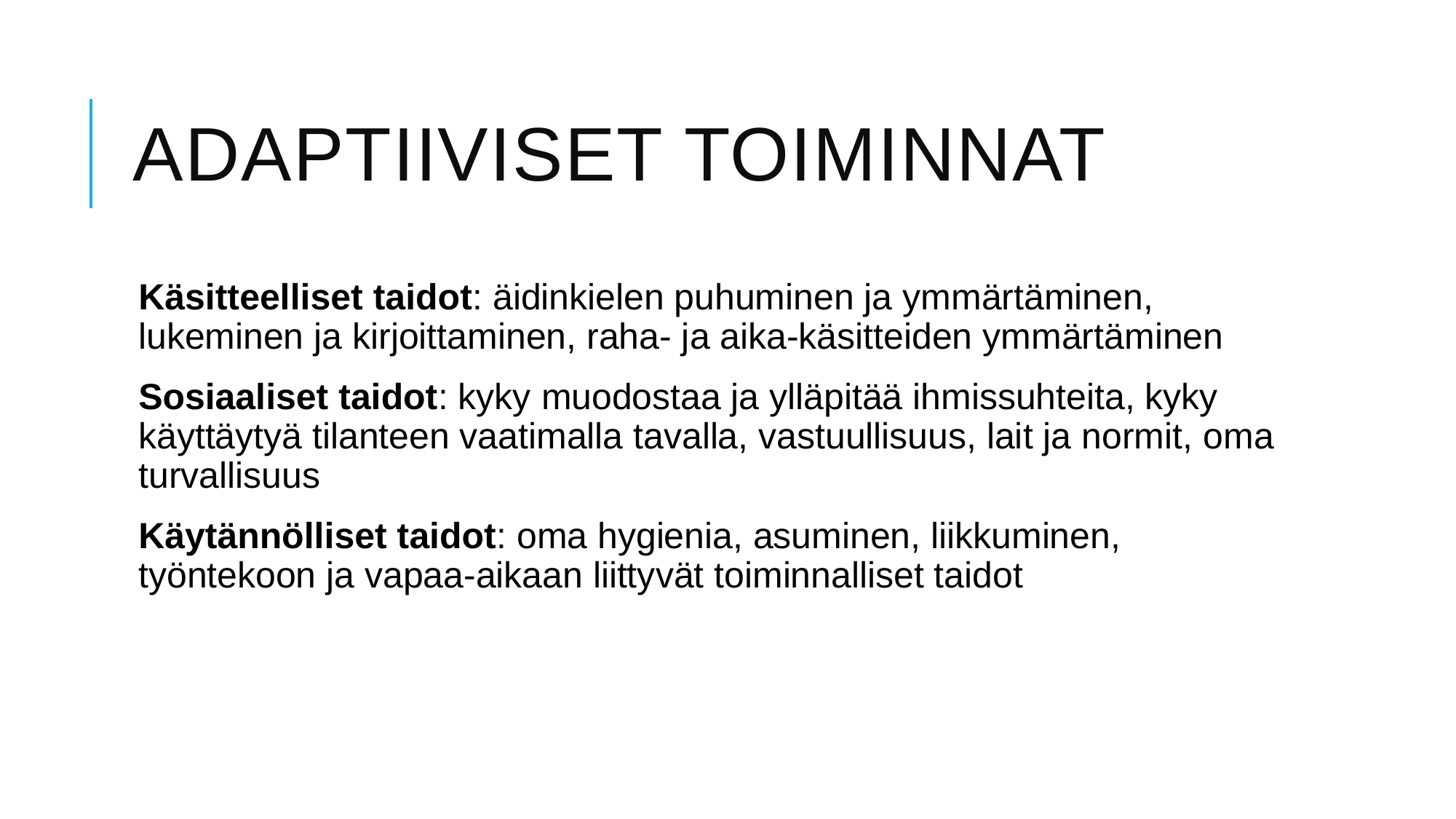

# Adaptiiviset toiminnat
Käsitteelliset taidot: äidinkielen puhuminen ja ymmärtäminen, lukeminen ja kirjoittaminen, raha- ja aika-käsitteiden ymmärtäminen
Sosiaaliset taidot: kyky muodostaa ja ylläpitää ihmissuhteita, kyky käyttäytyä tilanteen vaatimalla tavalla, vastuullisuus, lait ja normit, oma turvallisuus
Käytännölliset taidot: oma hygienia, asuminen, liikkuminen, työntekoon ja vapaa-aikaan liittyvät toiminnalliset taidot